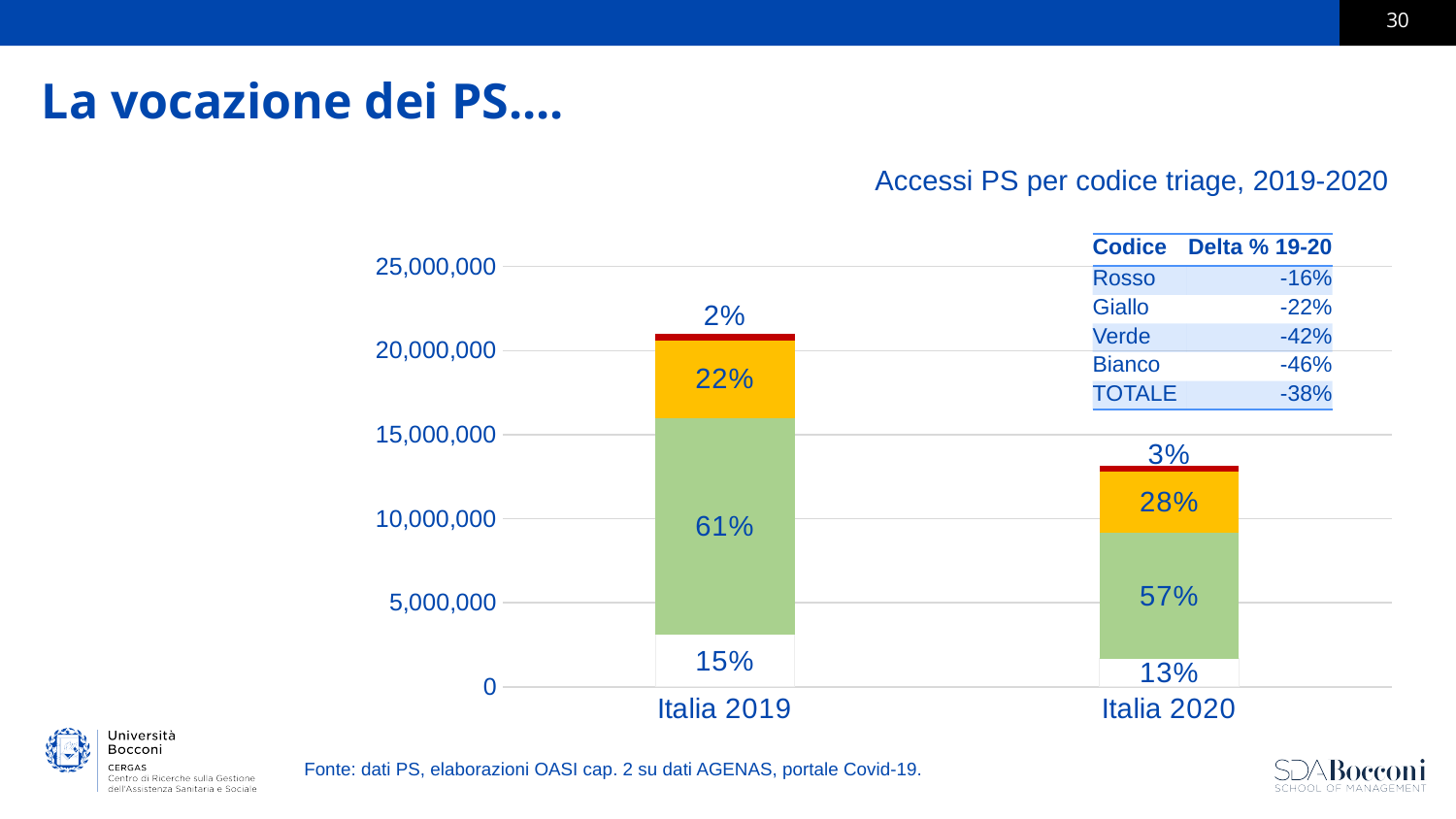

# La vocazione dei PS....
Accessi PS per codice triage, 2019-2020
| Codice | Delta % 19-20 |
| --- | --- |
| Rosso | -16% |
| Giallo | -22% |
| Verde | -42% |
| Bianco | -46% |
| TOTALE | -38% |

### Chart

| Category | Di cui codici bianchi | Di cui codici verdi | Di cui codici gialli | Di cui codici rossi |
|---|---|---|---|---|
| Italia 2019 | 3129961.0 | 12854788.0 | 4634452.0 | 398993.0 |
| Italia 2020 | 1686577.0 | 7470596.0 | 3631955.0 | 333939.0 |
Fonte: dati PS, elaborazioni OASI cap. 2 su dati AGENAS, portale Covid-19.